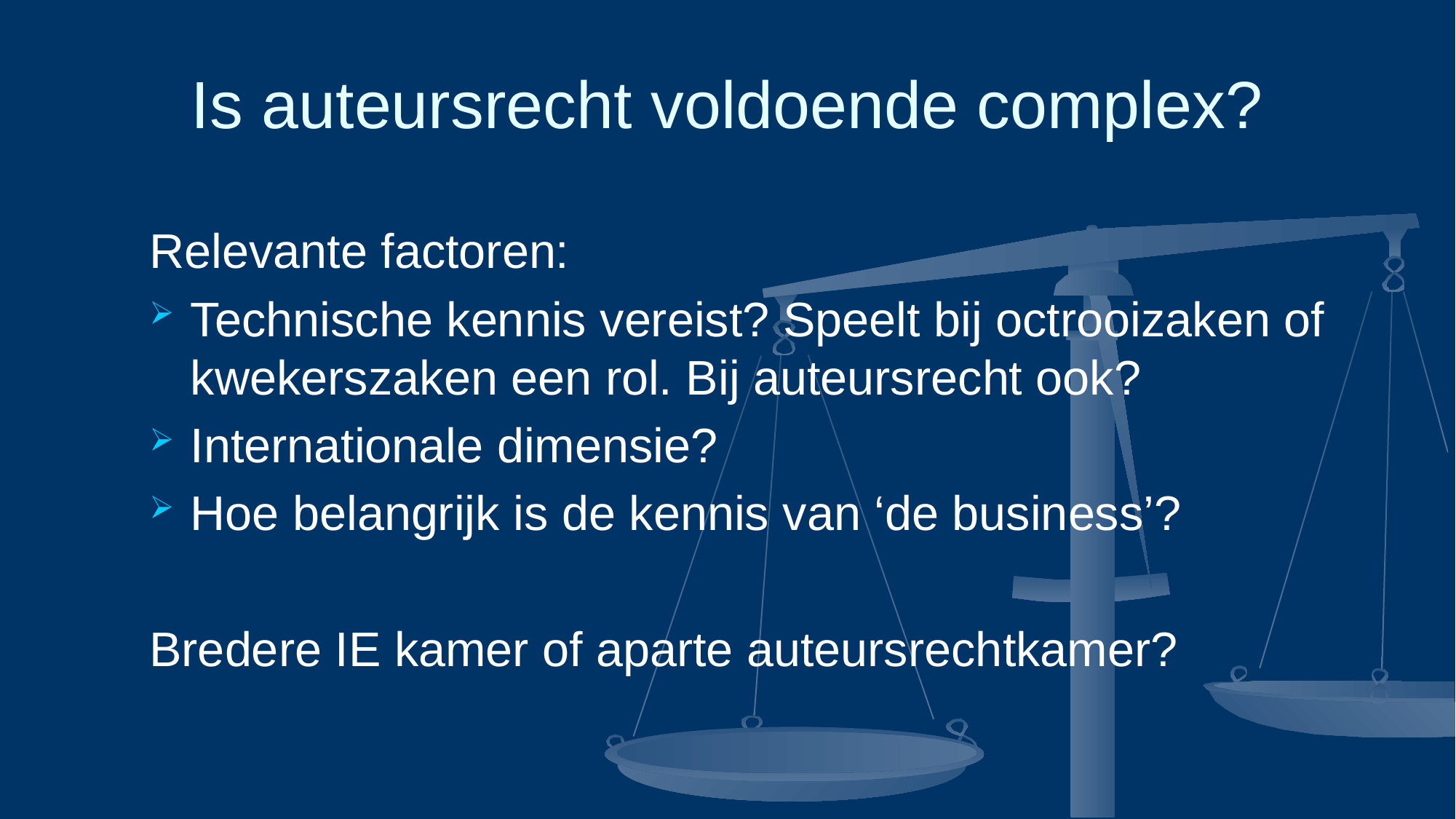

# Is auteursrecht voldoende complex?
Relevante factoren:
Technische kennis vereist? Speelt bij octrooizaken of kwekerszaken een rol. Bij auteursrecht ook?
Internationale dimensie?
Hoe belangrijk is de kennis van ‘de business’?

Bredere IE kamer of aparte auteursrechtkamer?